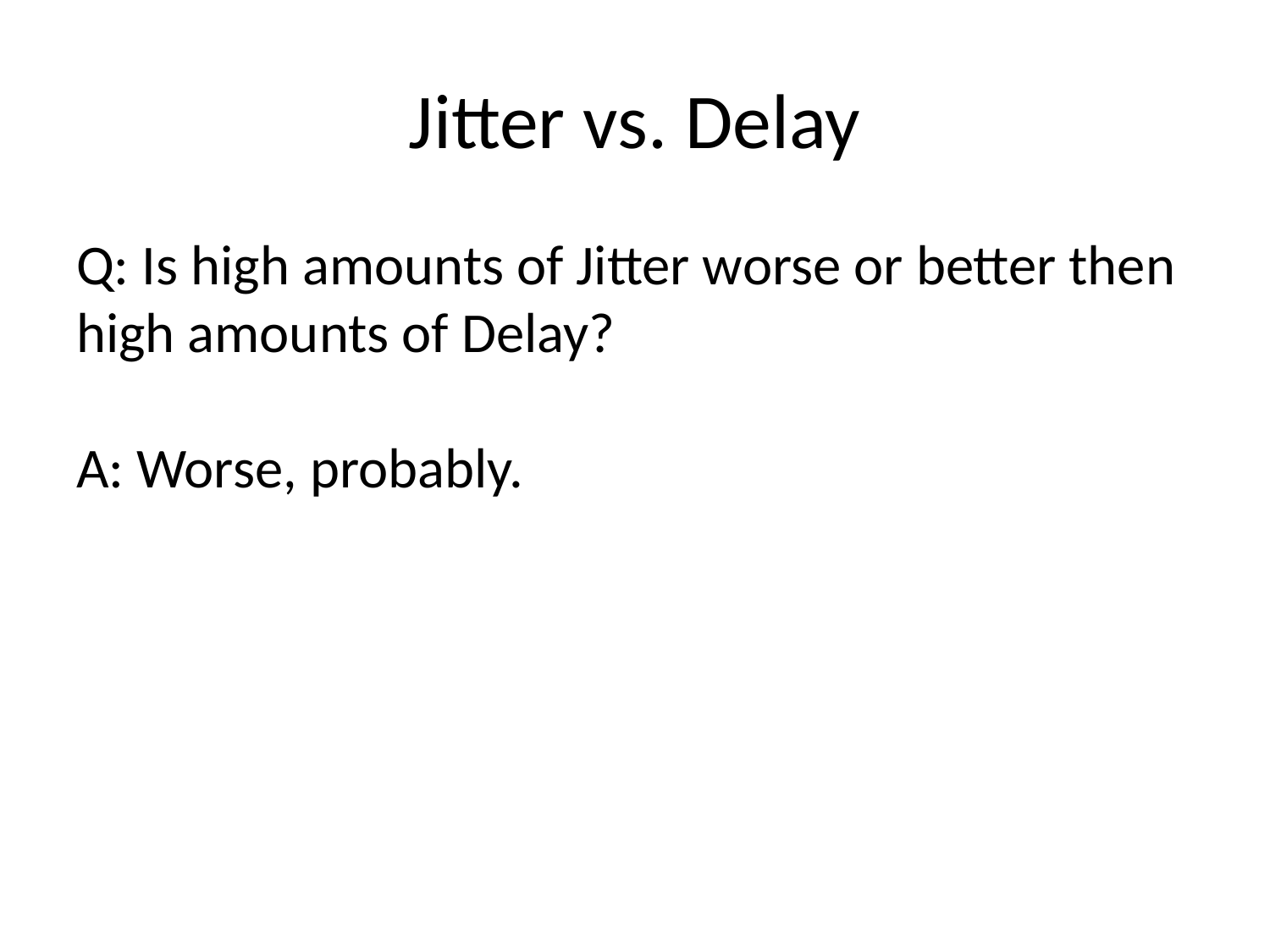

# Jitter vs. Delay
Q: Is high amounts of Jitter worse or better then high amounts of Delay?

A: Worse, probably.